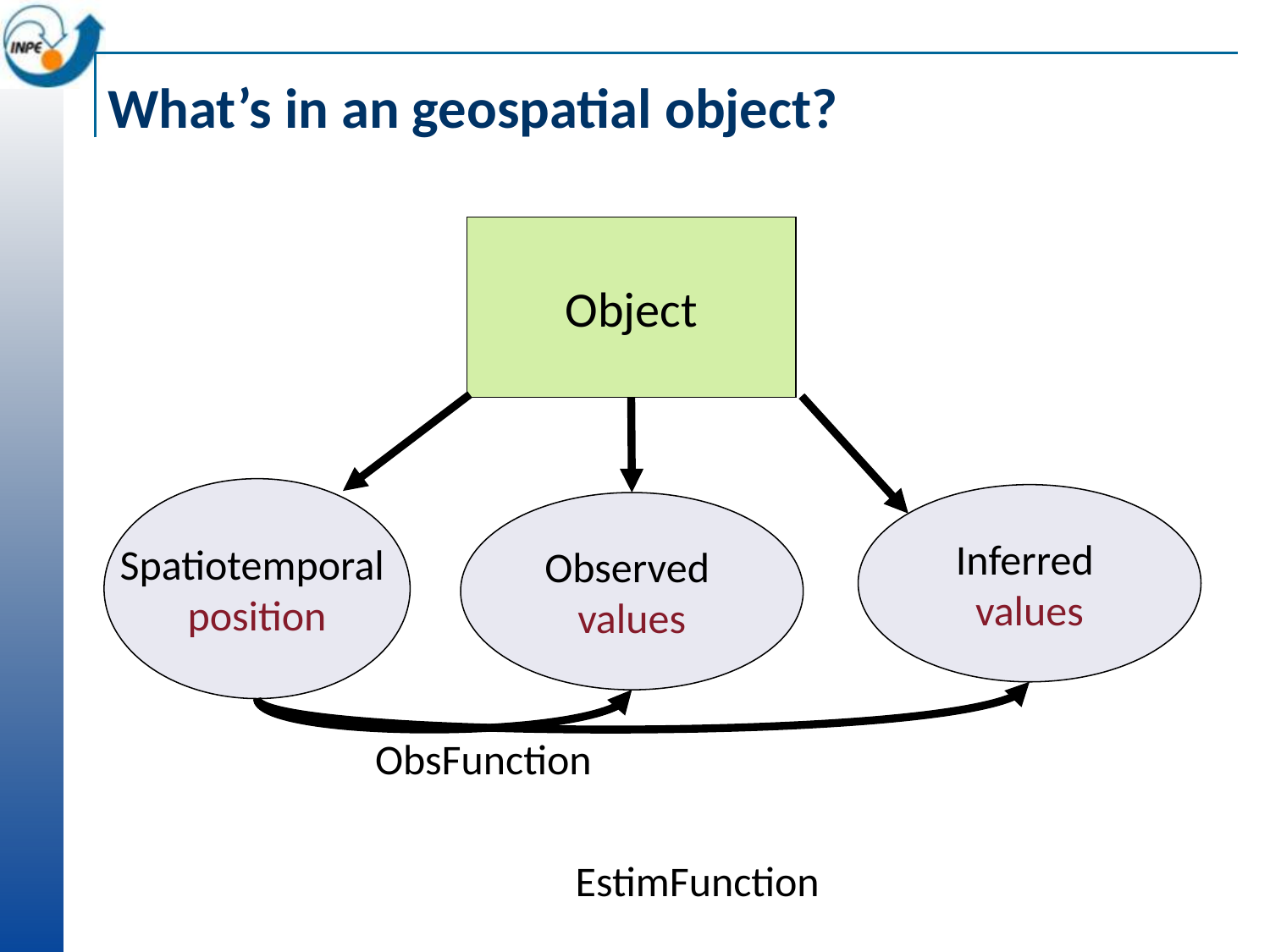

# What’s in an geospatial object?
Object
Spatiotemporal
position
Inferred
values
Observed
values
ObsFunction
EstimFunction